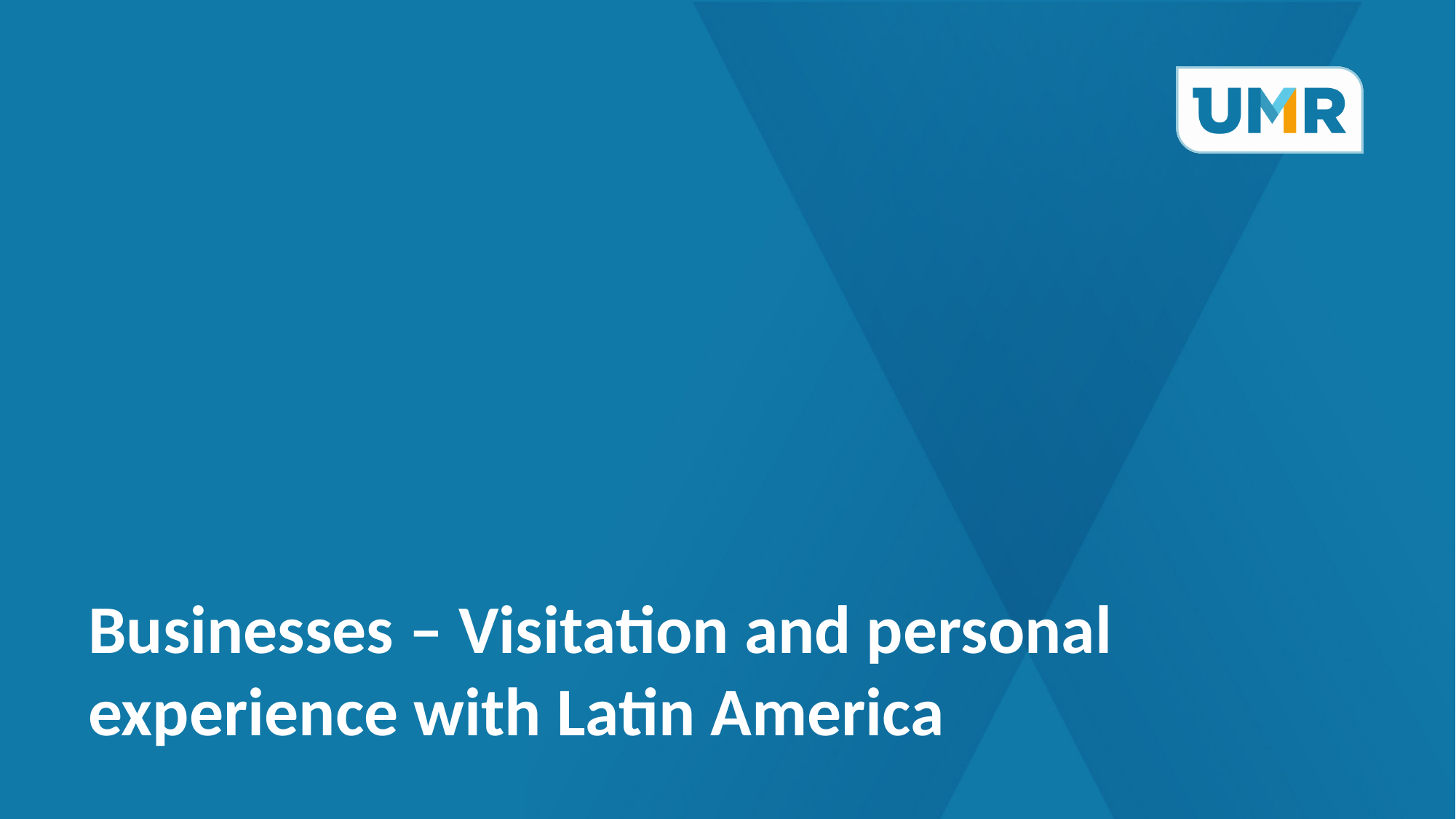

# Businesses – Visitation and personal experience with Latin America